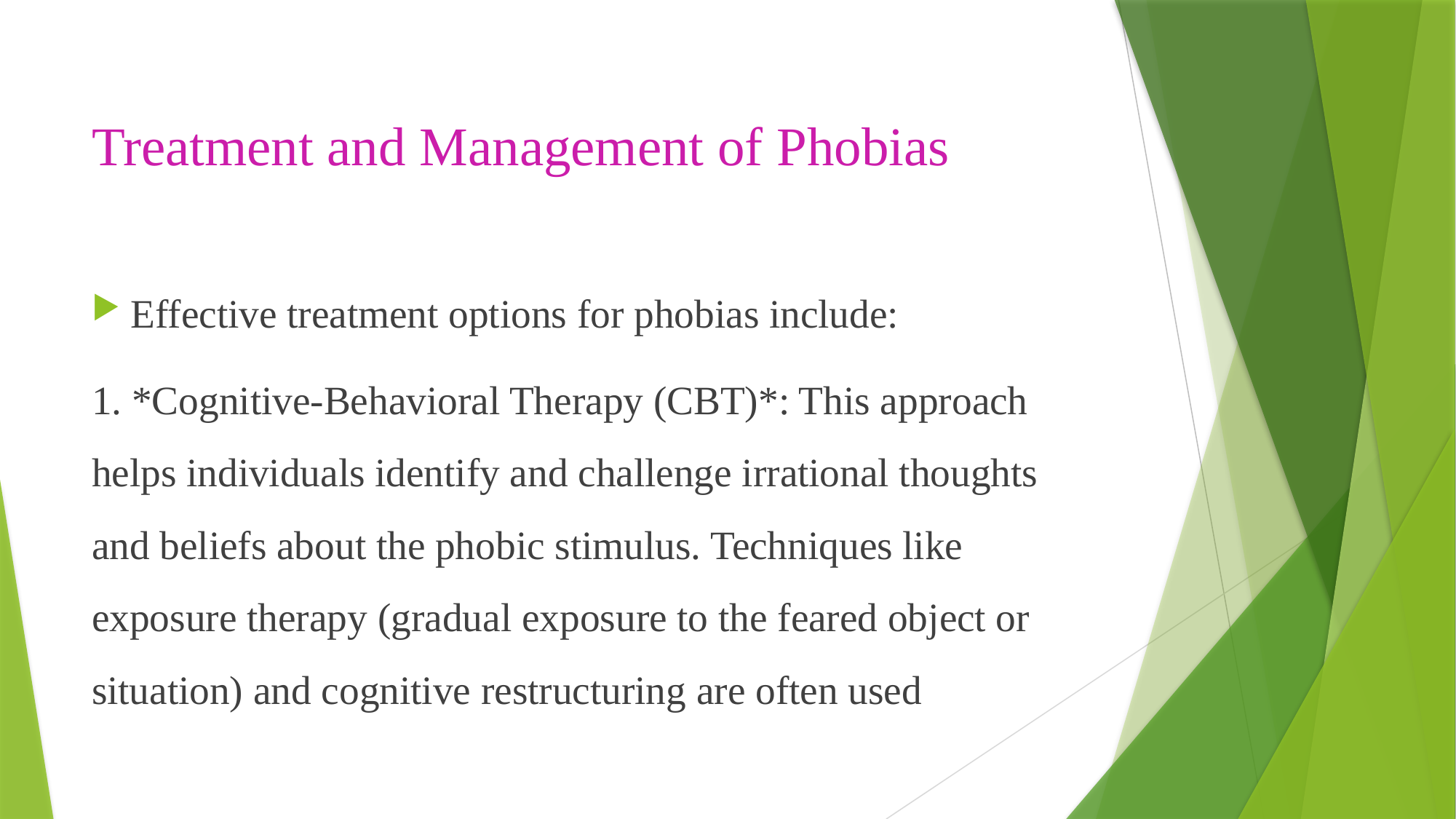

# Treatment and Management of Phobias
Effective treatment options for phobias include:
1. *Cognitive-Behavioral Therapy (CBT)*: This approach helps individuals identify and challenge irrational thoughts and beliefs about the phobic stimulus. Techniques like exposure therapy (gradual exposure to the feared object or situation) and cognitive restructuring are often used